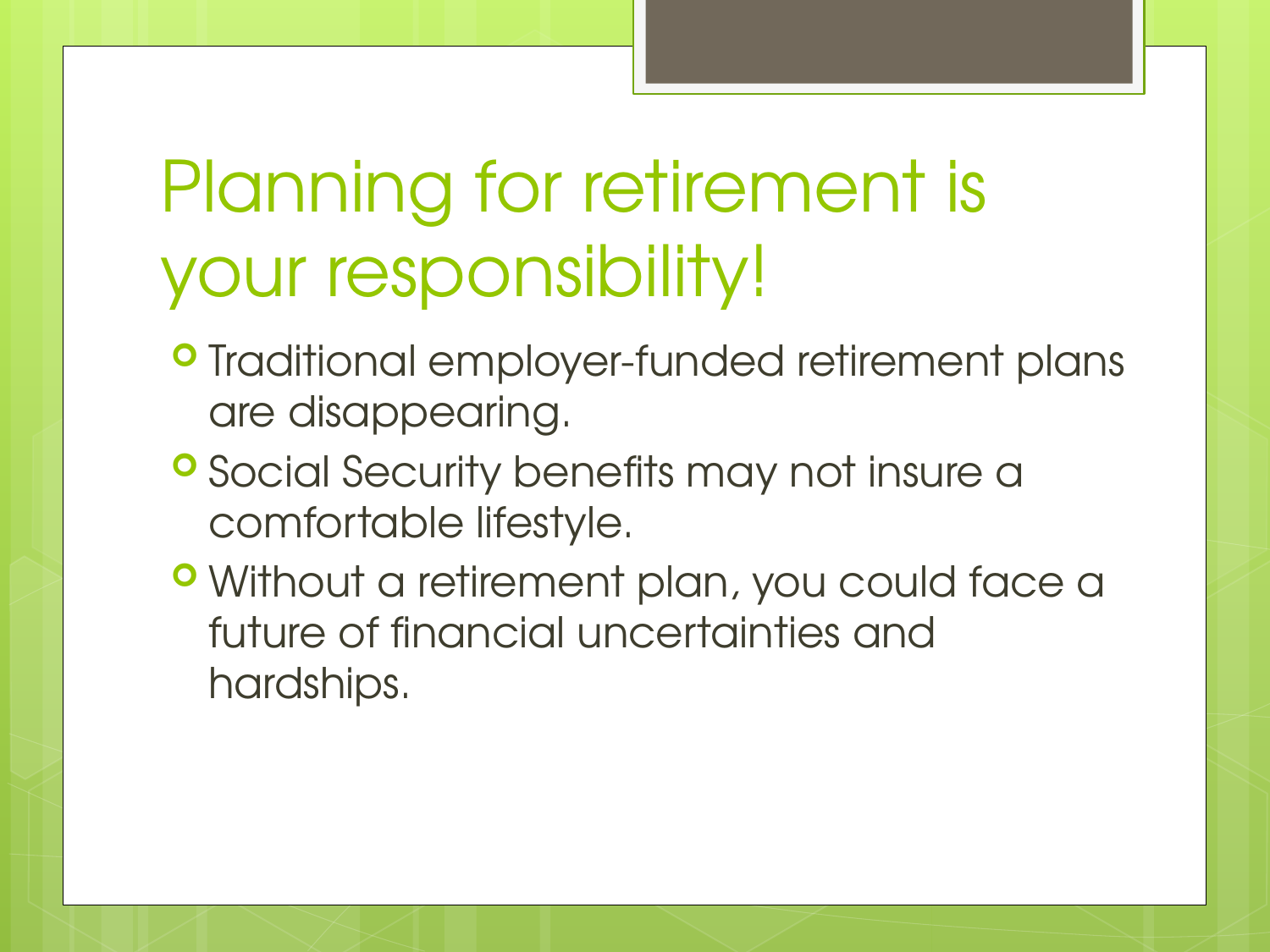

# Planning for retirement is your responsibility!
Traditional employer-funded retirement plans are disappearing.
Social Security benefits may not insure a comfortable lifestyle.
Without a retirement plan, you could face a future of financial uncertainties and hardships.